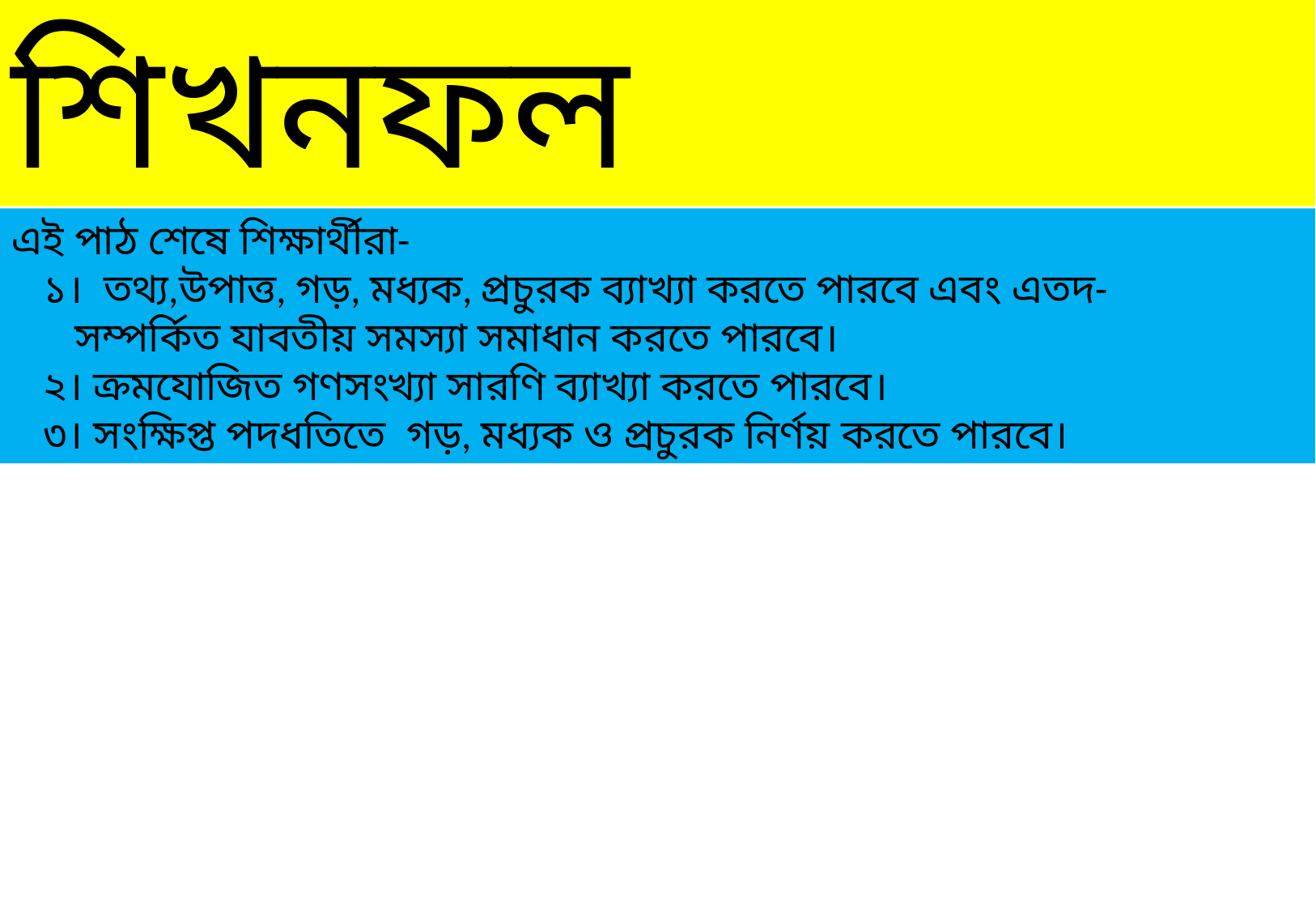

শিখনফল
এই পাঠ শেষে শিক্ষার্থীরা-
   ১।  তথ্য,উপাত্ত, গড়, মধ্যক, প্রচুরক ব্যাখ্যা করতে পারবে এবং এতদ-
      সম্পর্কিত যাবতীয় সমস্যা সমাধান করতে পারবে।
   ২। ক্রমযোজিত গণসংখ্যা সারণি ব্যাখ্যা করতে পারবে।
   ৩। সংক্ষিপ্ত পদধতিতে  গড়, মধ্যক ও প্রচুরক নির্ণয় করতে পারবে।